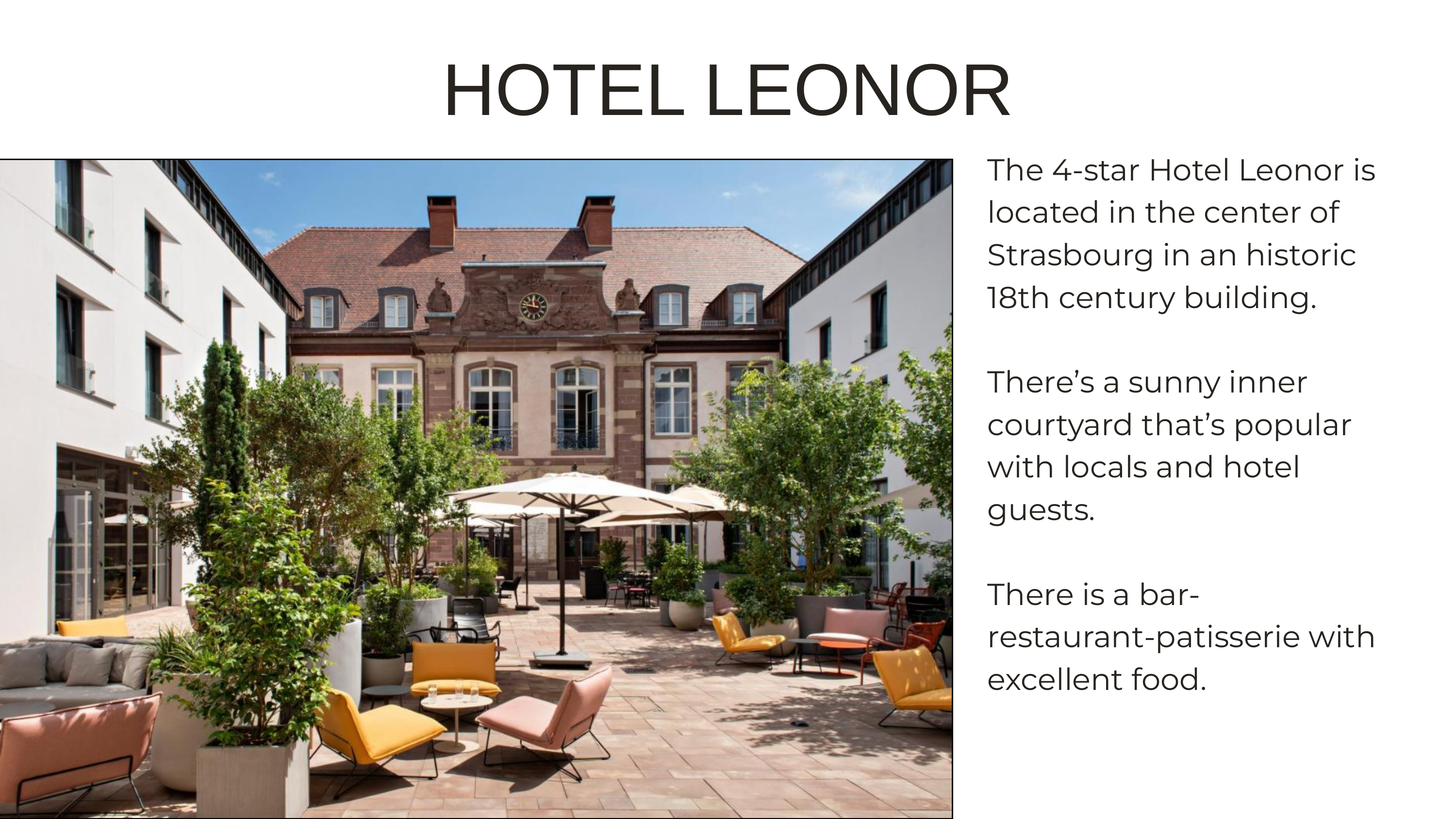

HOTEL LEONOR
The 4-star Hotel Leonor is located in the center of Strasbourg in an historic 18th century building.

There’s a sunny inner courtyard that’s popular with locals and hotel guests.

There is a bar- restaurant-patisserie with excellent food.